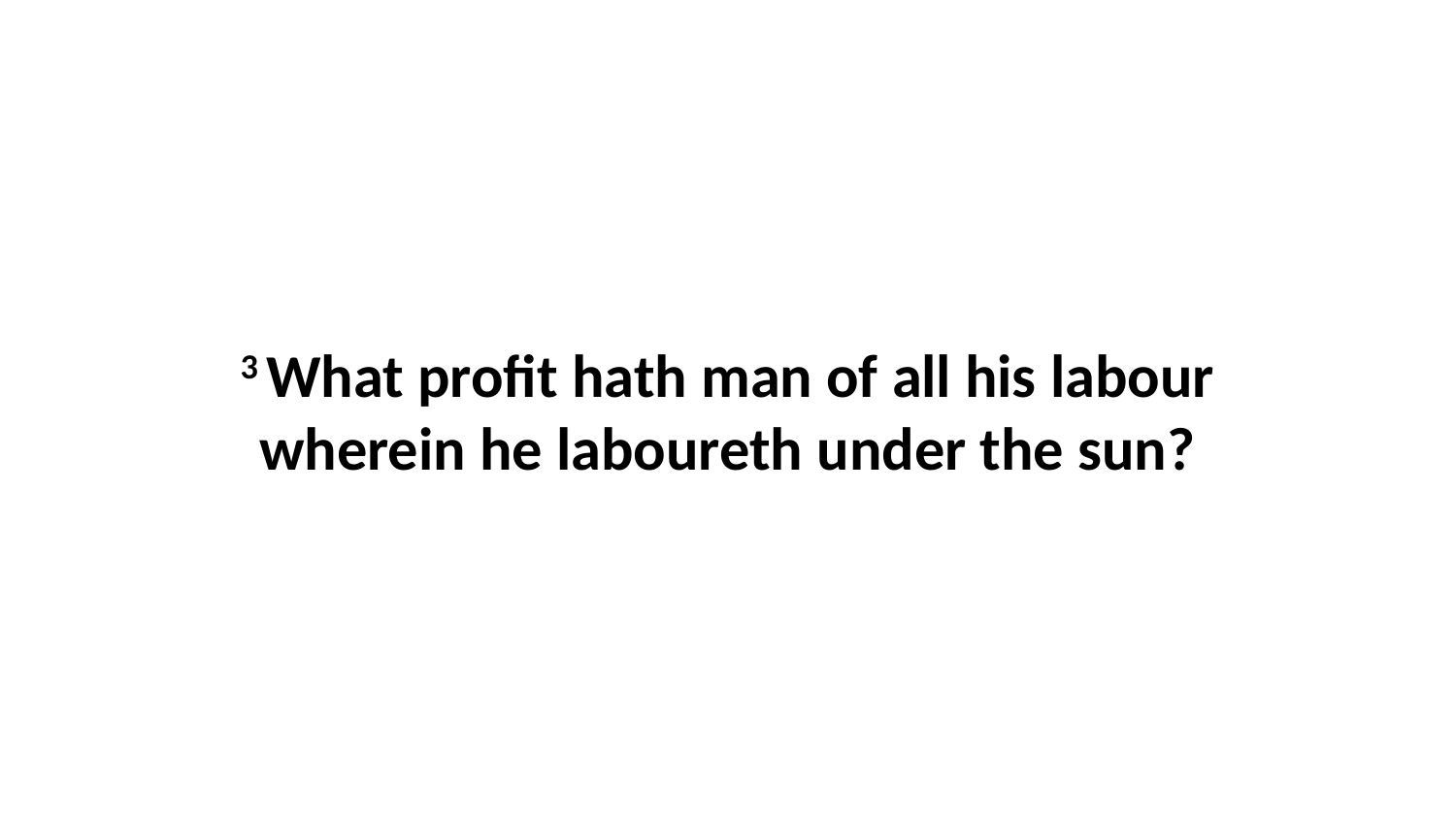

3 What profit hath man of all his labour wherein he laboureth under the sun?